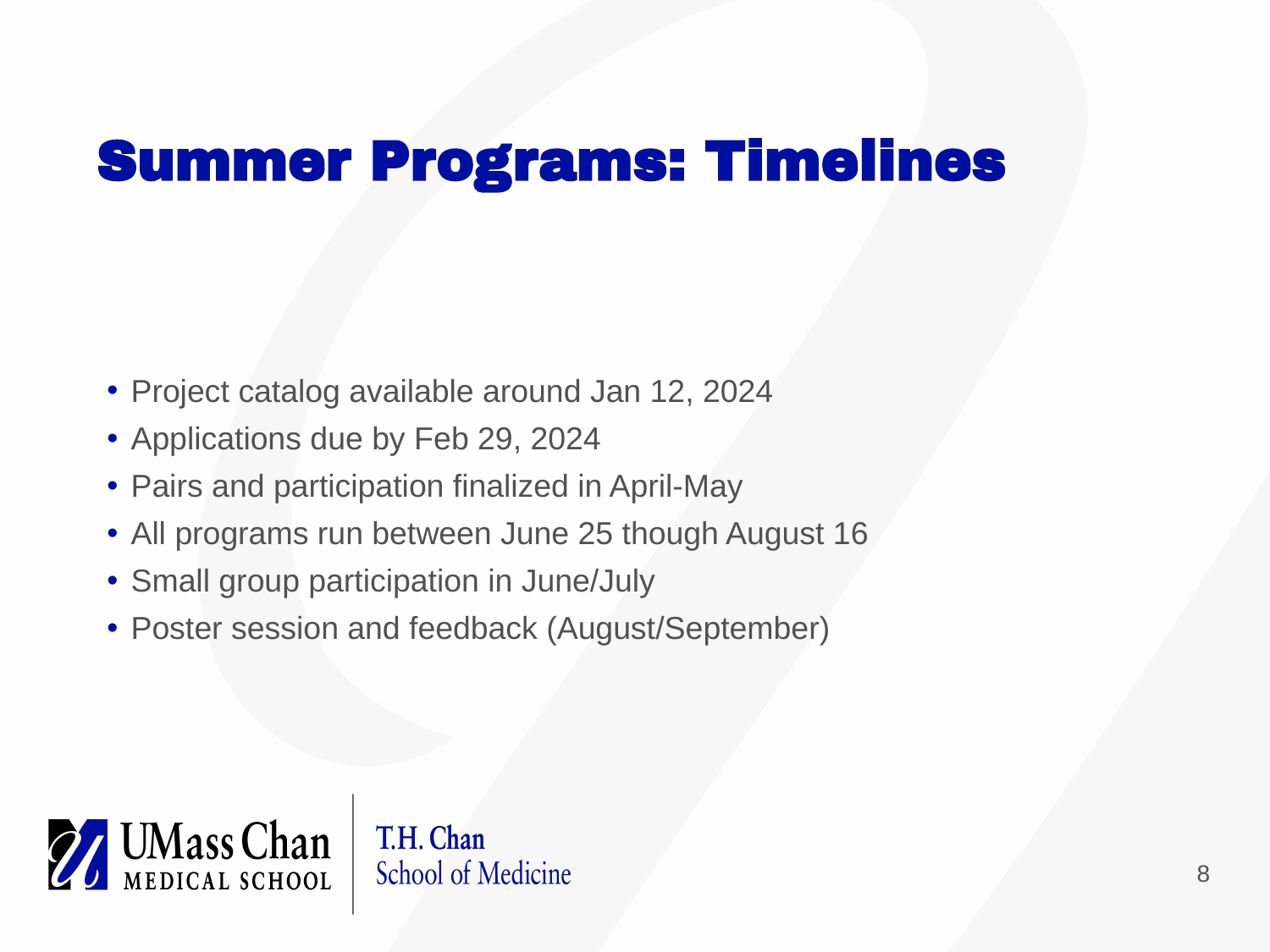

Summer Programs: Timelines
Project catalog available around Jan 12, 2024
Applications due by Feb 29, 2024
Pairs and participation finalized in April-May
All programs run between June 25 though August 16
Small group participation in June/July
Poster session and feedback (August/September)